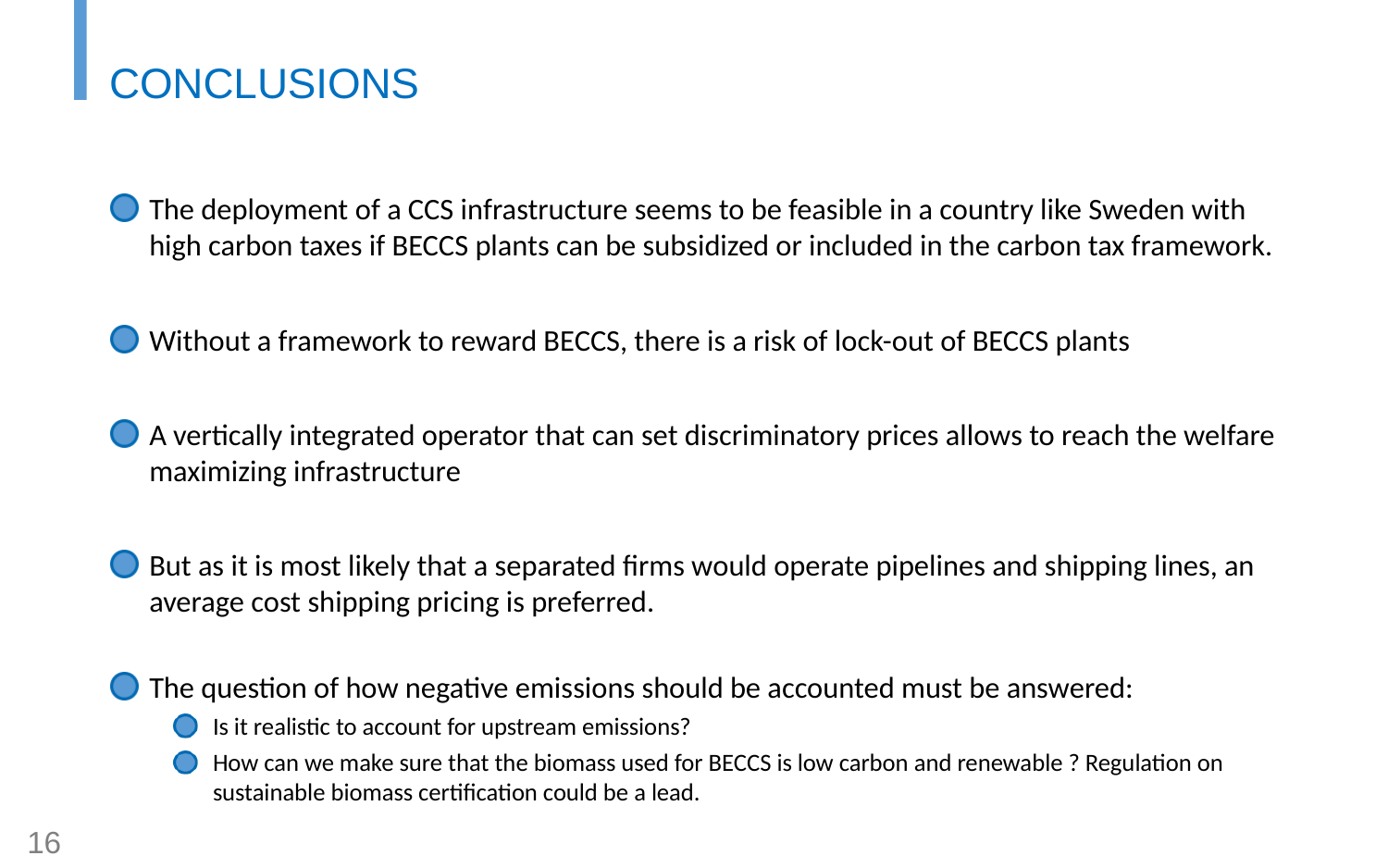

# Conclusions
The deployment of a CCS infrastructure seems to be feasible in a country like Sweden with high carbon taxes if BECCS plants can be subsidized or included in the carbon tax framework.

Without a framework to reward BECCS, there is a risk of lock-out of BECCS plants

A vertically integrated operator that can set discriminatory prices allows to reach the welfare maximizing infrastructure

But as it is most likely that a separated firms would operate pipelines and shipping lines, an average cost shipping pricing is preferred.

The question of how negative emissions should be accounted must be answered:
Is it realistic to account for upstream emissions?
How can we make sure that the biomass used for BECCS is low carbon and renewable ? Regulation on sustainable biomass certification could be a lead.